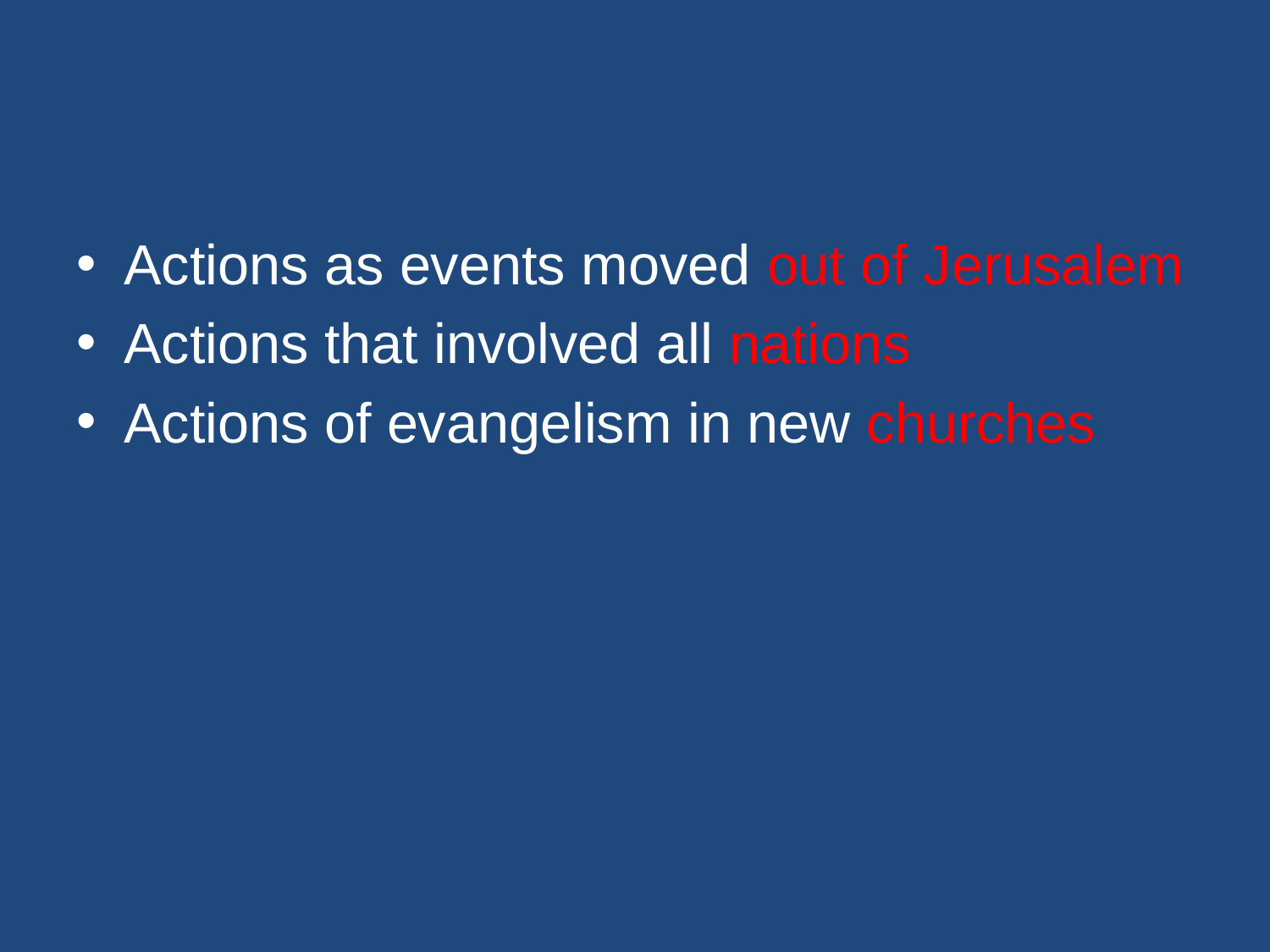

#
Actions as events moved out of Jerusalem
Actions that involved all nations
Actions of evangelism in new churches